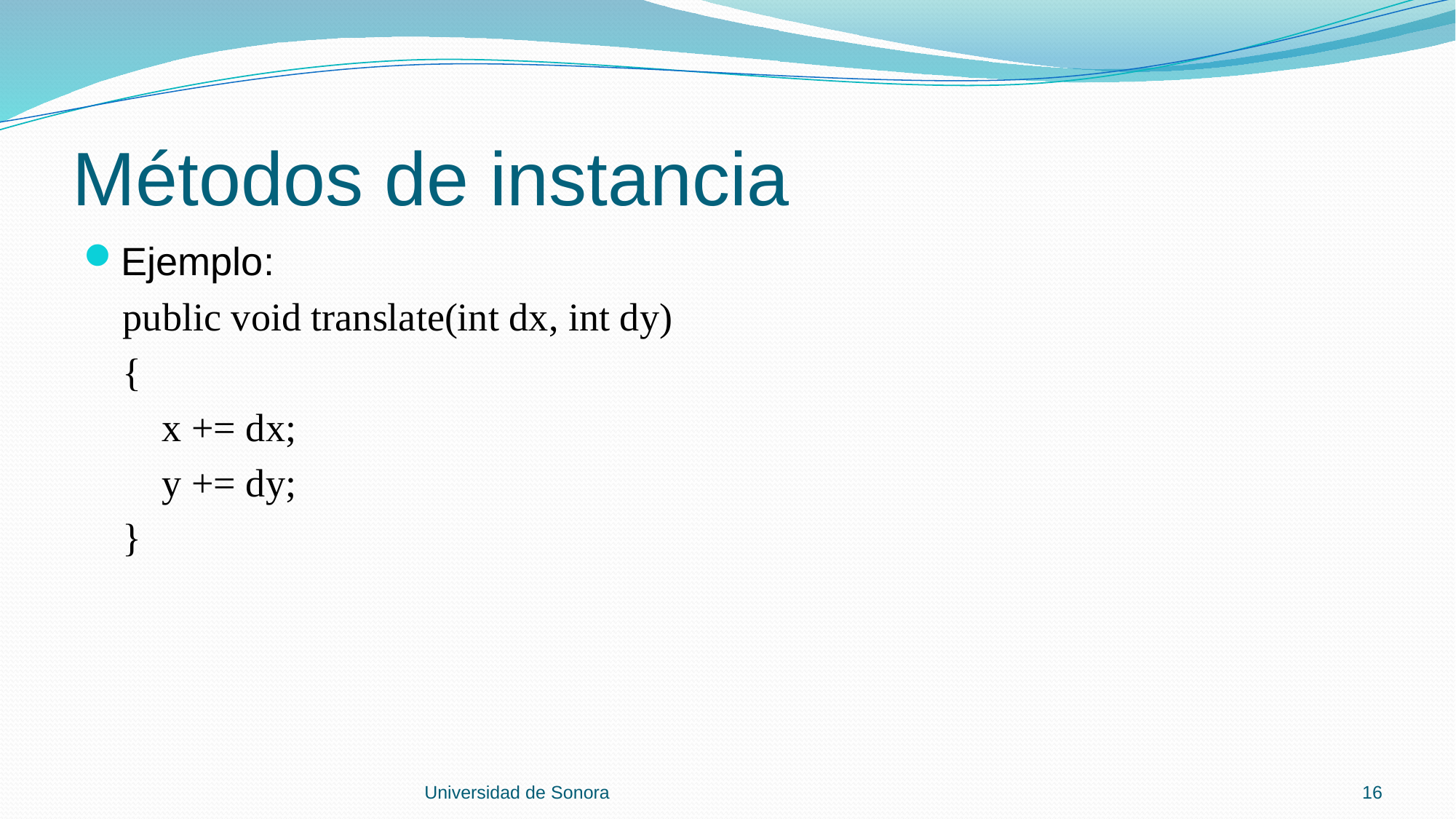

# Métodos de instancia
Ejemplo:
    public void translate(int dx, int dy)
    {
        x += dx;
        y += dy;
    }

Universidad de Sonora
16